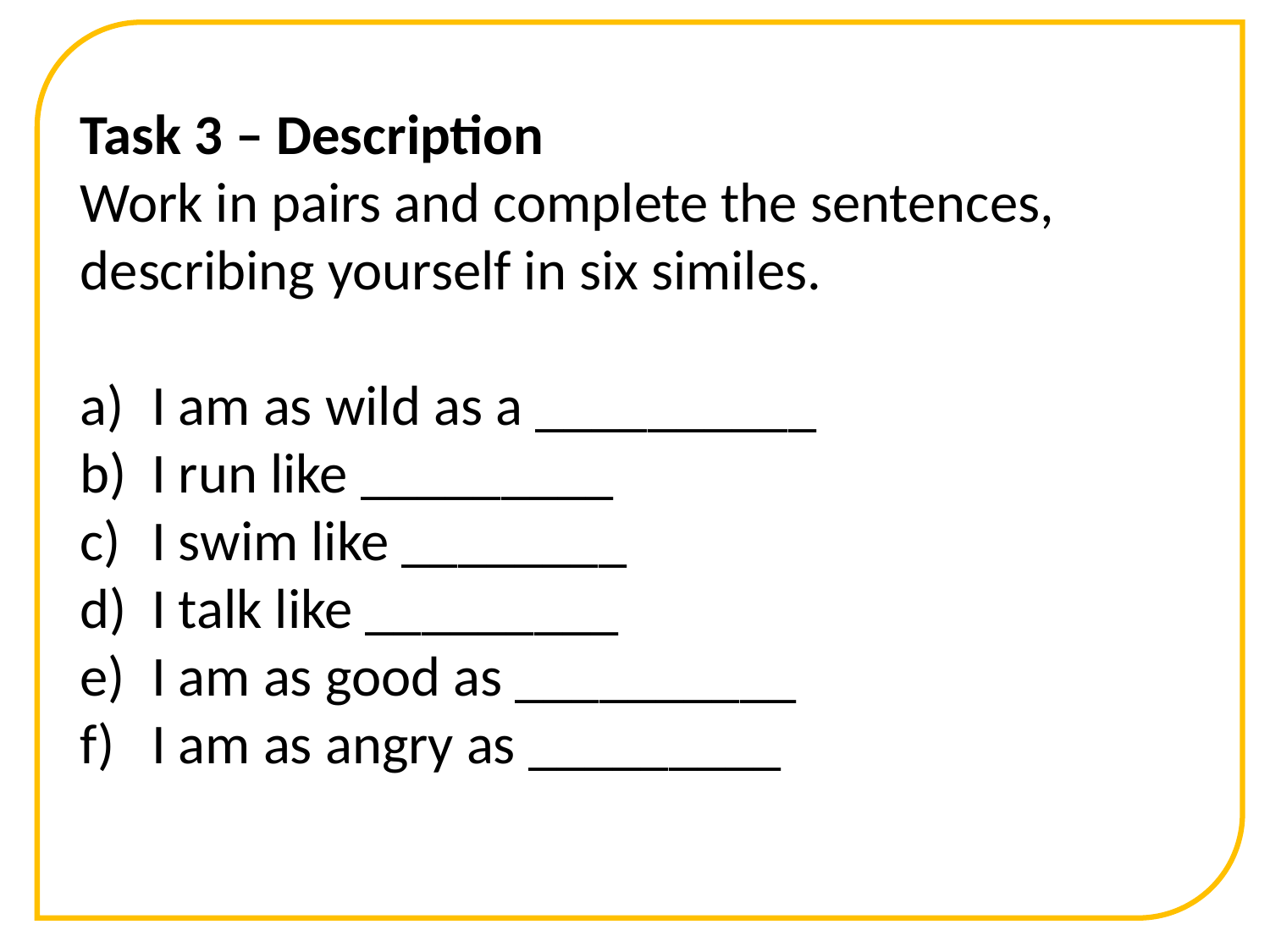

Task 3 – Description
Work in pairs and complete the sentences, describing yourself in six similes.

I am as wild as a __________
I run like _________
I swim like ________
I talk like _________
I am as good as __________
I am as angry as _________